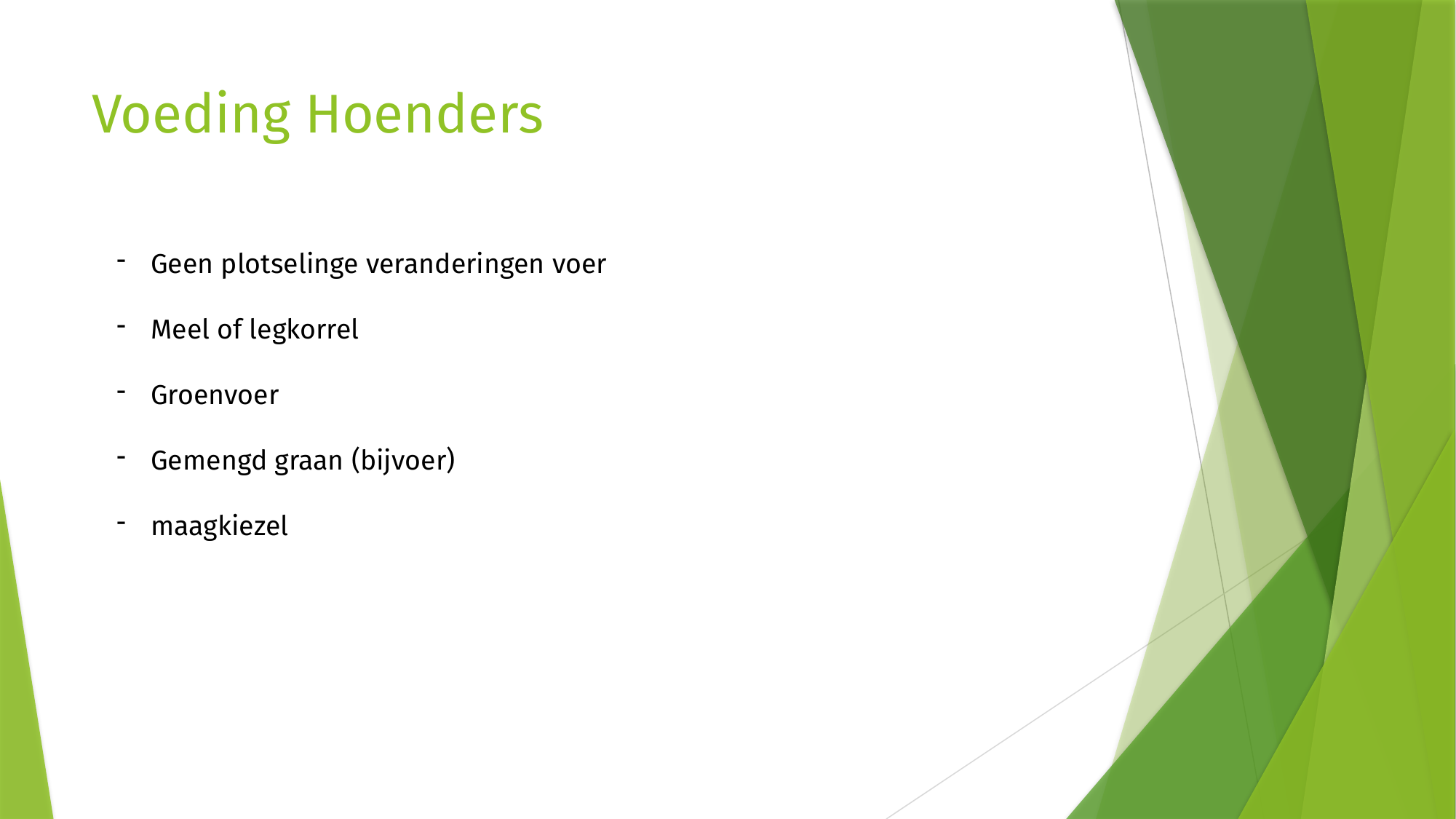

# Voeding Hoenders
Geen plotselinge veranderingen voer

Meel of legkorrel

Groenvoer

Gemengd graan (bijvoer)

maagkiezel